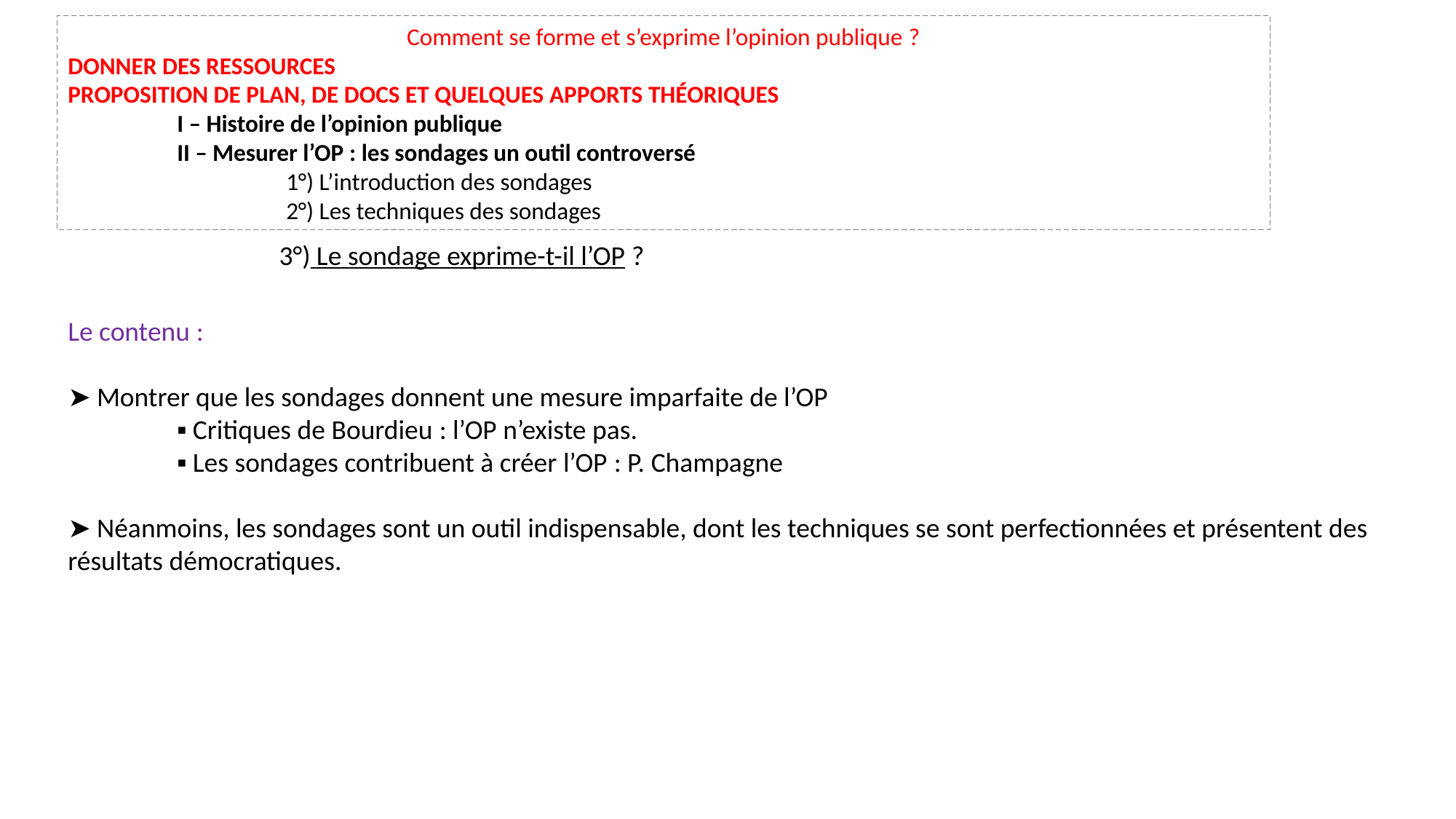

Comment se forme et s’exprime l’opinion publique ?
Donner des ressources
Proposition de plan, de docs et quelques apports théoriques
	I – Histoire de l’opinion publique
	II – Mesurer l’OP : les sondages un outil controversé
		1°) L’introduction des sondages
		2°) Les techniques des sondages
3°) Le sondage exprime-t-il l’OP ?
Le contenu :

➤ Montrer que les sondages donnent une mesure imparfaite de l’OP
	▪ Critiques de Bourdieu : l’OP n’existe pas.
	▪ Les sondages contribuent à créer l’OP : P. Champagne

➤ Néanmoins, les sondages sont un outil indispensable, dont les techniques se sont perfectionnées et présentent des résultats démocratiques.